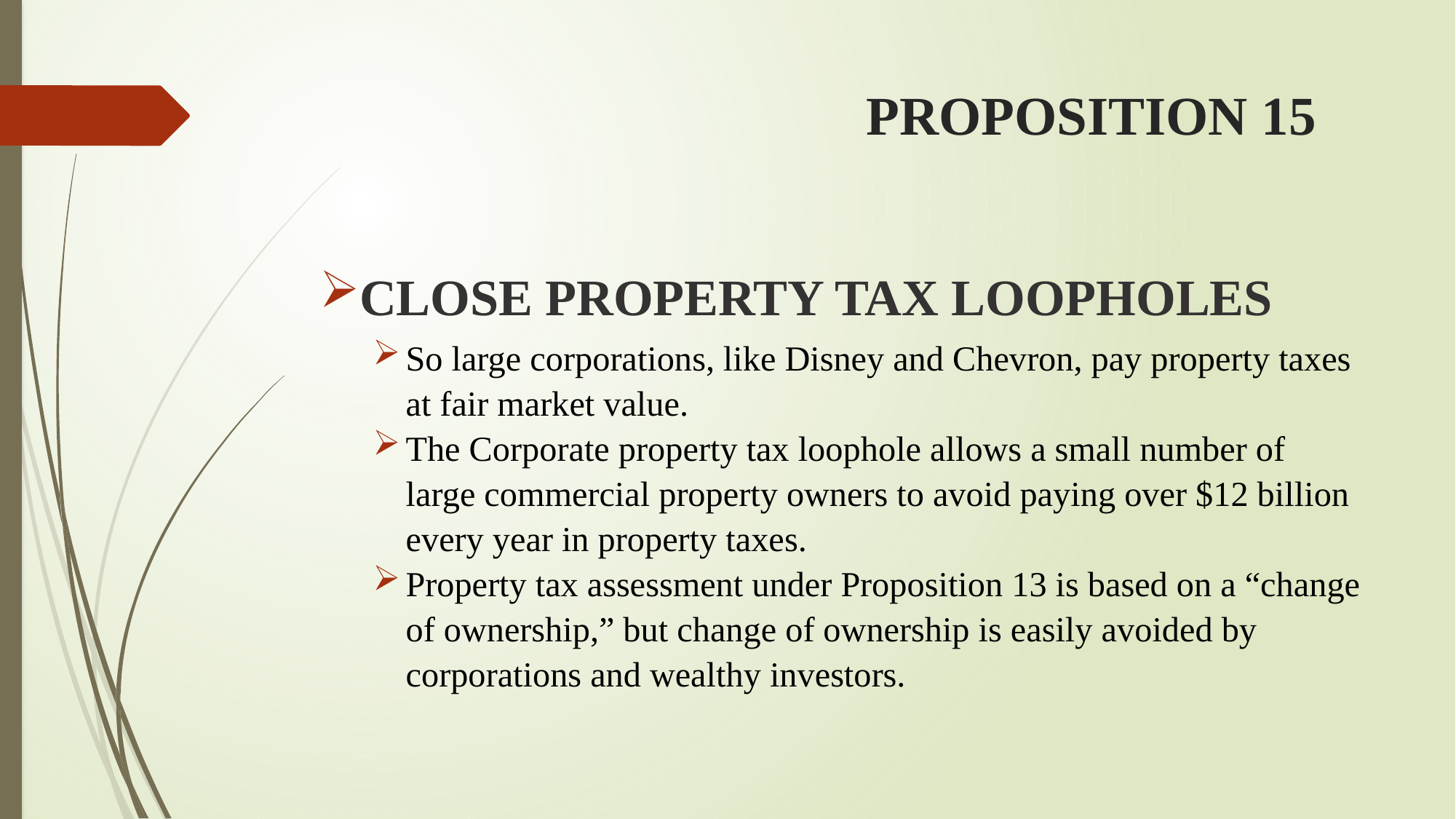

# PROPOSITION 15
CLOSE PROPERTY TAX LOOPHOLES
So large corporations, like Disney and Chevron, pay property taxes at fair market value.
The Corporate property tax loophole allows a small number of large commercial property owners to avoid paying over $12 billion every year in property taxes.
Property tax assessment under Proposition 13 is based on a “change of ownership,” but change of ownership is easily avoided by corporations and wealthy investors.